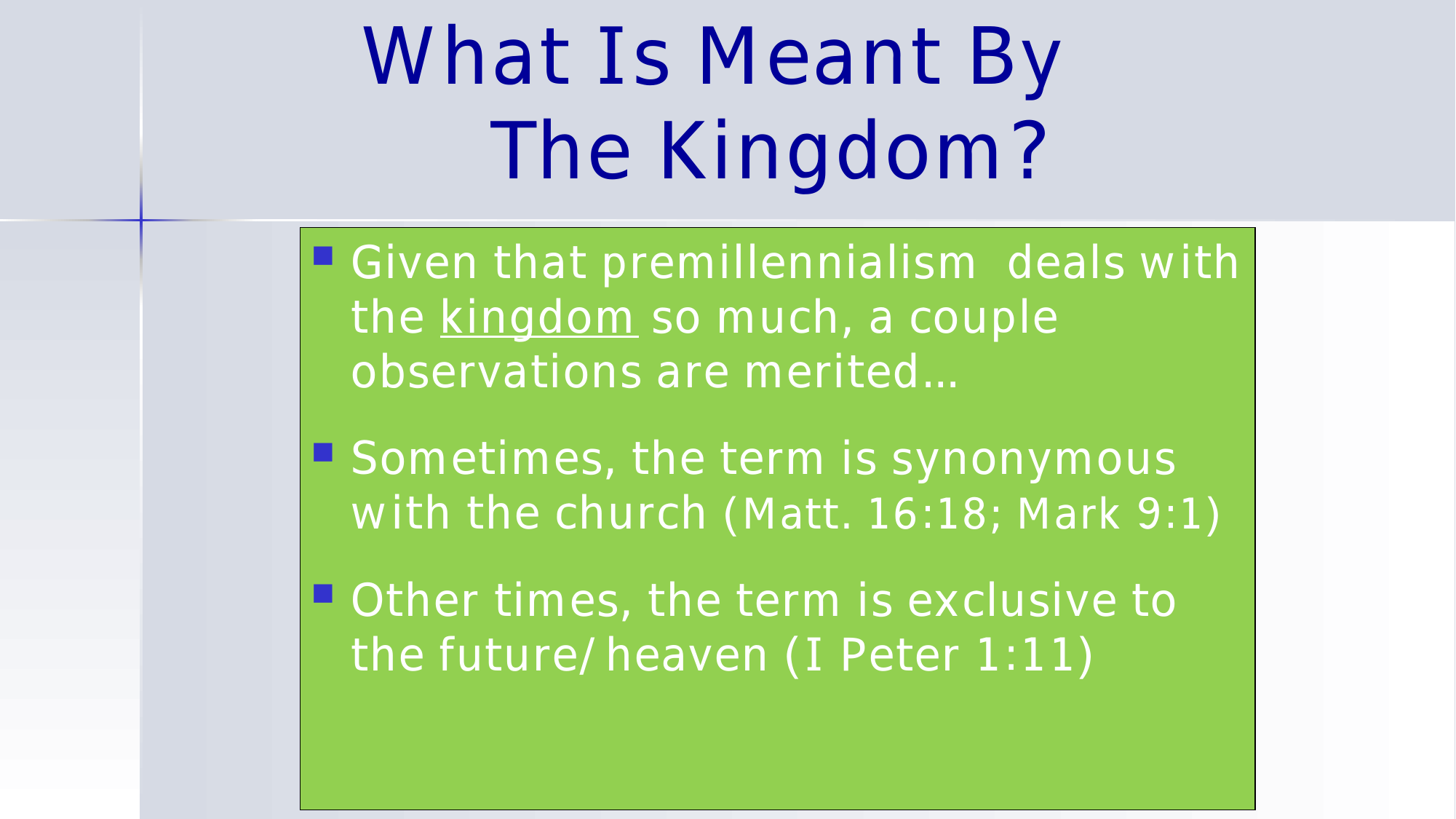

# What Is Meant By      The Kingdom?
Given that premillennialism  deals with the kingdom so much, a couple observations are merited…

Sometimes, the term is synonymous with the church (Matt. 16:18; Mark 9:1)

Other times, the term is exclusive to the future/heaven (I Peter 1:11)